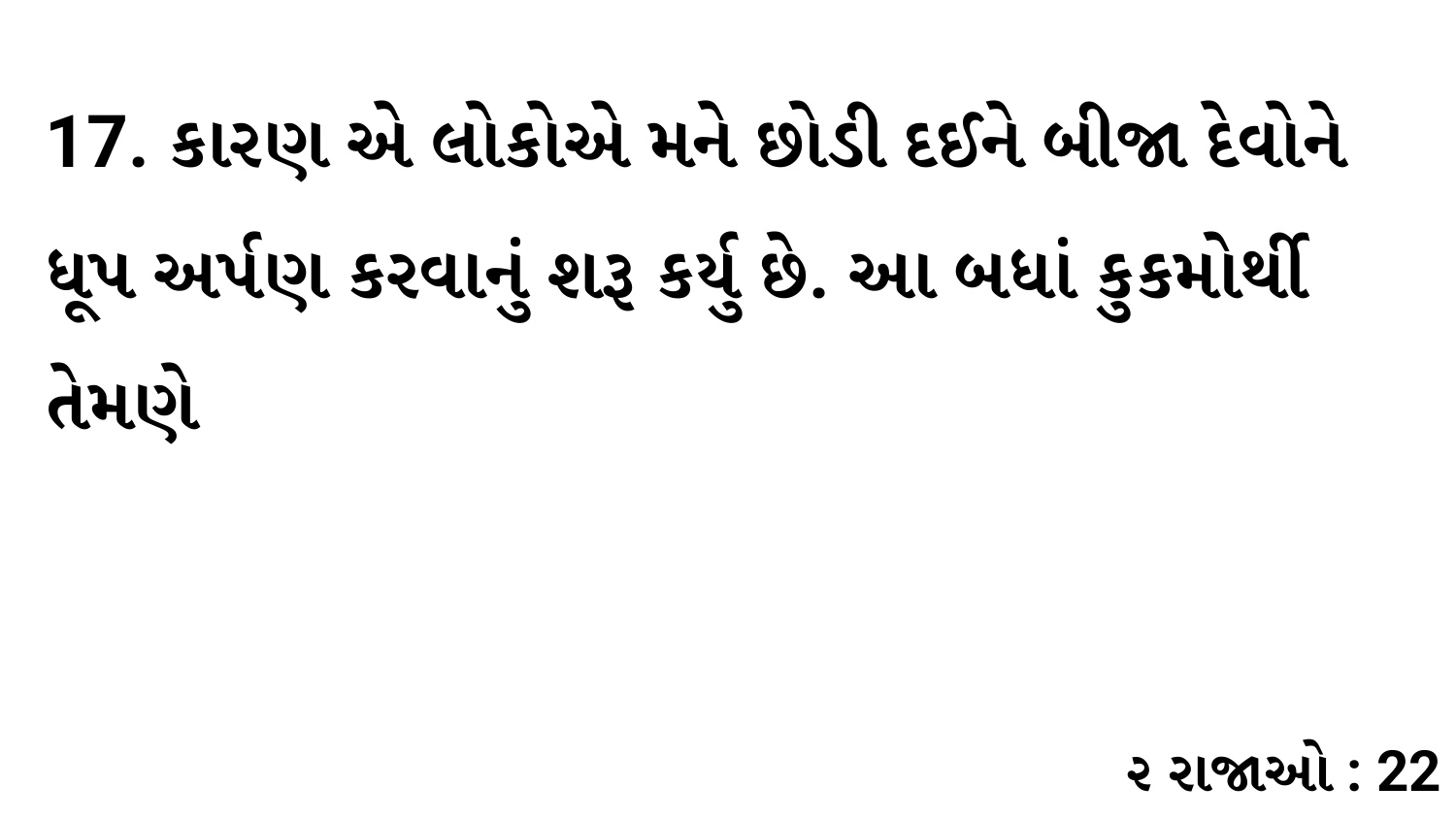

17. કારણ એ લોકોએ મને છોડી દઈને બીજા દેવોને ધૂપ અર્પણ કરવાનું શરૂ કર્યુ છે. આ બધાં કુકમોર્થી તેમણે
૨ રાજાઓ : 22